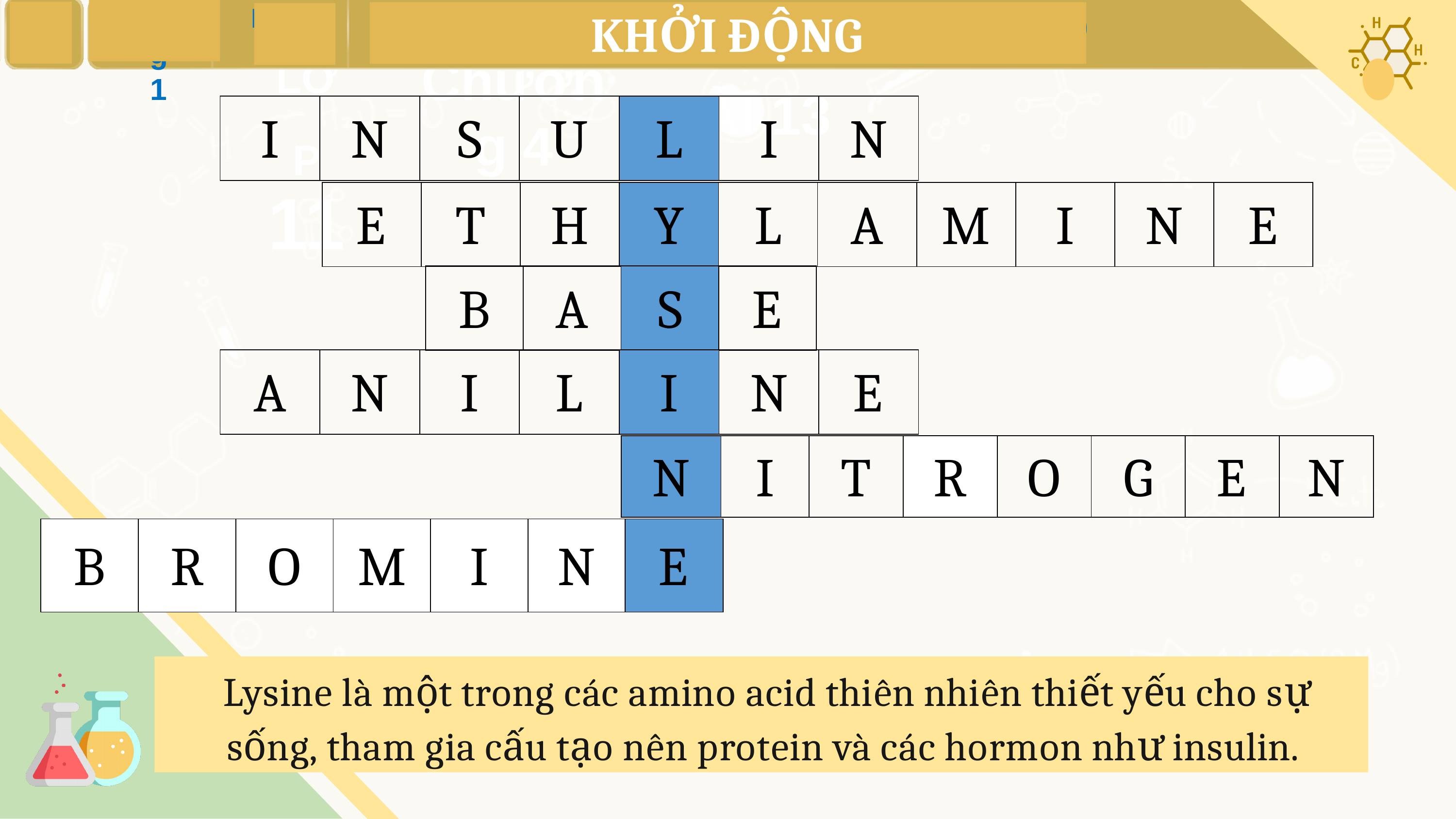

KHỞI ĐỘNG

| I | N | S | U | L | I | N |
| --- | --- | --- | --- | --- | --- | --- |
| E | T | H | Y | L | A | M | I | N | E |
| --- | --- | --- | --- | --- | --- | --- | --- | --- | --- |
| B | A | S | E |
| --- | --- | --- | --- |
| A | N | I | L | I | N | E |
| --- | --- | --- | --- | --- | --- | --- |
| N | I | T | R | O | G | E | N |
| --- | --- | --- | --- | --- | --- | --- | --- |
| B | R | O | M | I | N | E |
| --- | --- | --- | --- | --- | --- | --- |
Lysine là một trong các amino acid thiên nhiên thiết yếu cho sự sống, tham gia cấu tạo nên protein và các hormon như insulin.